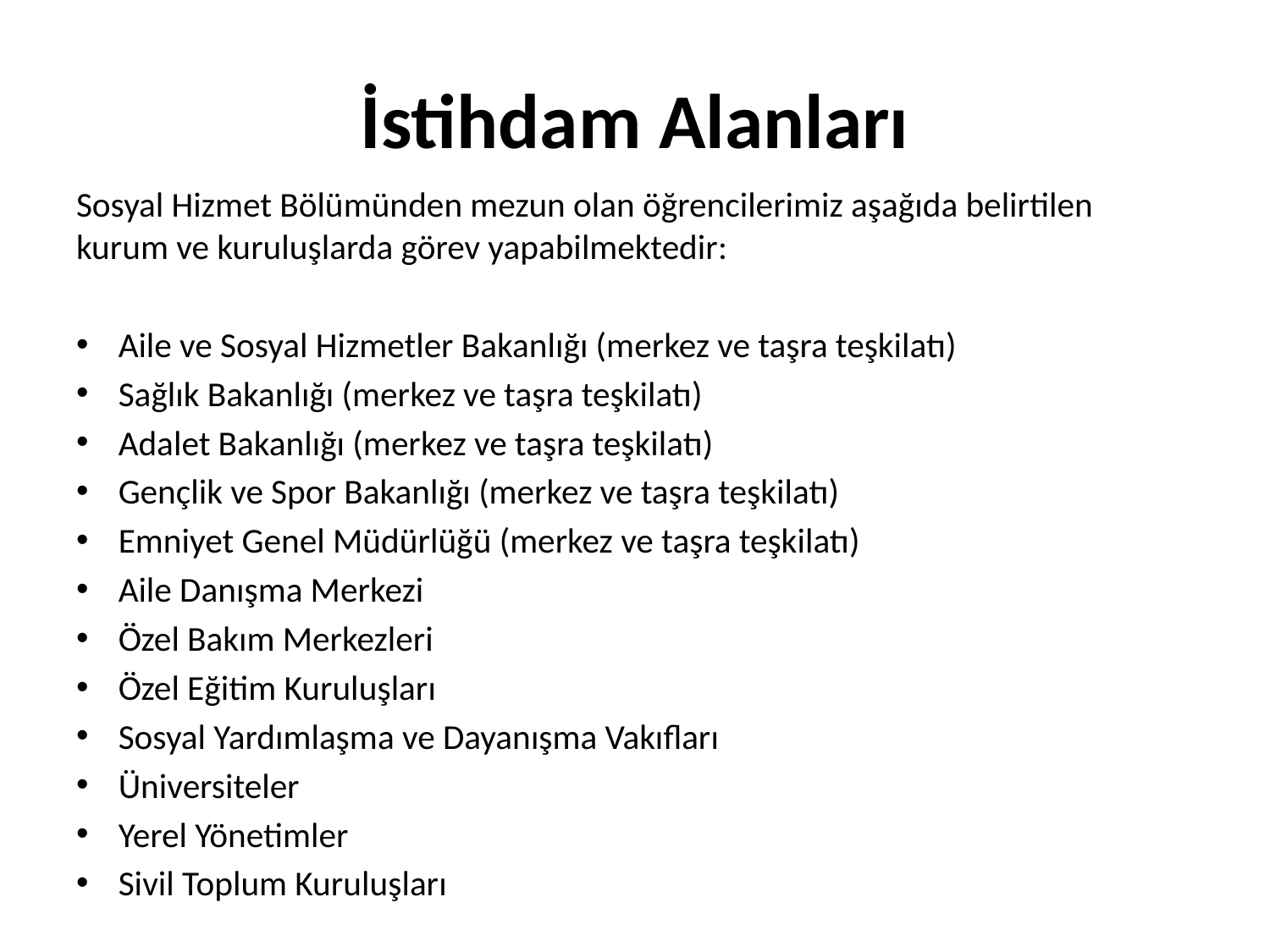

# İstihdam Alanları
Sosyal Hizmet Bölümünden mezun olan öğrencilerimiz aşağıda belirtilen kurum ve kuruluşlarda görev yapabilmektedir:

Aile ve Sosyal Hizmetler Bakanlığı (merkez ve taşra teşkilatı)
Sağlık Bakanlığı (merkez ve taşra teşkilatı)
Adalet Bakanlığı (merkez ve taşra teşkilatı)
Gençlik ve Spor Bakanlığı (merkez ve taşra teşkilatı)
Emniyet Genel Müdürlüğü (merkez ve taşra teşkilatı)
Aile Danışma Merkezi
Özel Bakım Merkezleri
Özel Eğitim Kuruluşları
Sosyal Yardımlaşma ve Dayanışma Vakıfları
Üniversiteler
Yerel Yönetimler
Sivil Toplum Kuruluşları